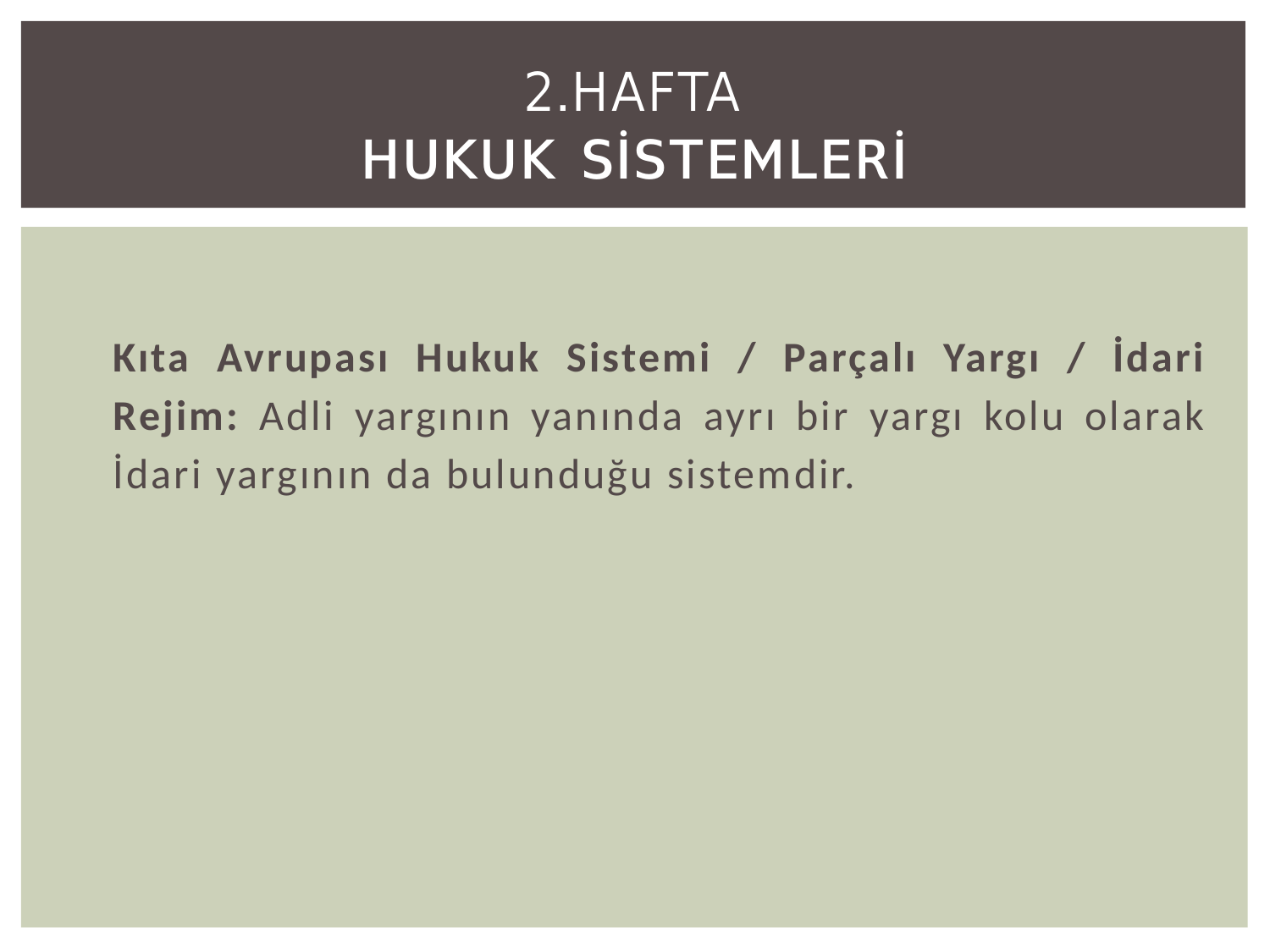

# 2.Hafta HUKUK SİSTEMLERİ

	Kıta Avrupası Hukuk Sistemi / Parçalı Yargı / İdari Rejim: Adli yargının yanında ayrı bir yargı kolu olarak İdari yargının da bulunduğu sistemdir.